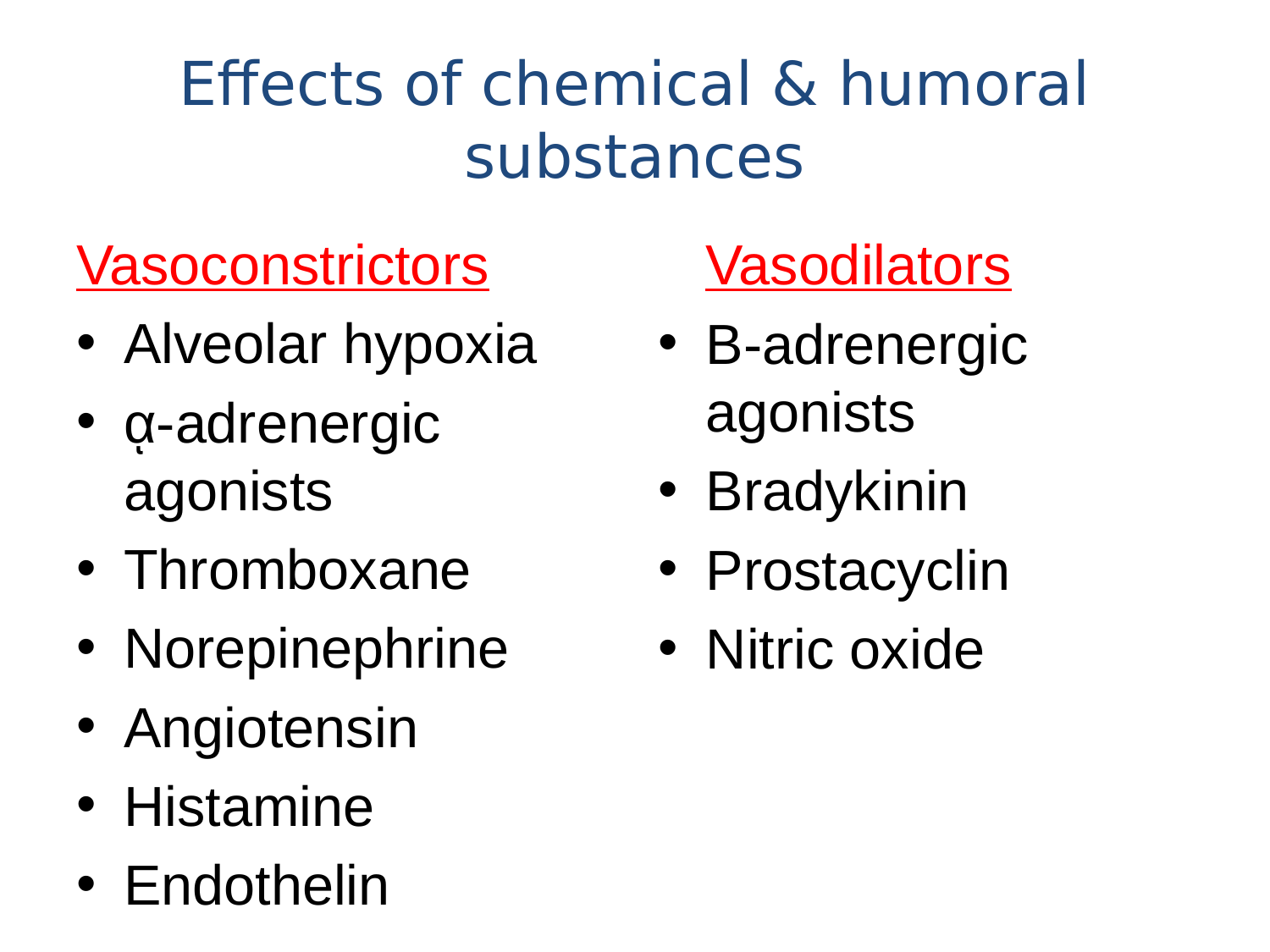

# Effects of chemical & humoral substances
Vasoconstrictors
Alveolar hypoxia
ᾳ-adrenergic agonists
Thromboxane
Norepinephrine
Angiotensin
Histamine
Endothelin
   Vasodilators
Β-adrenergic agonists
Bradykinin
Prostacyclin
Nitric oxide